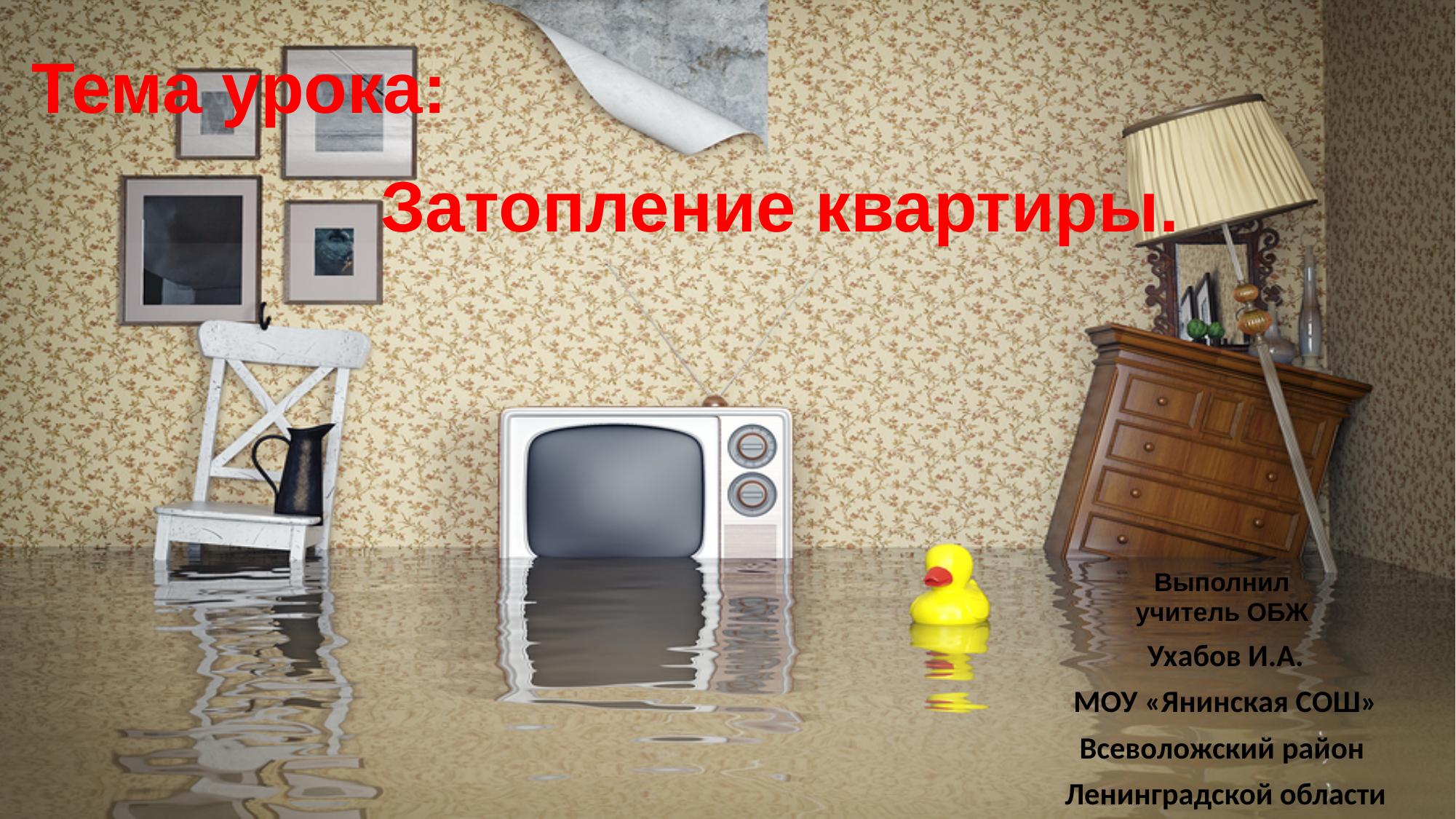

Тема урока:
# Затопление квартиры.
Выполнил
учитель ОБЖ
Ухабов И.А.
МОУ «Янинская СОШ»
Всеволожский район
Ленинградской области